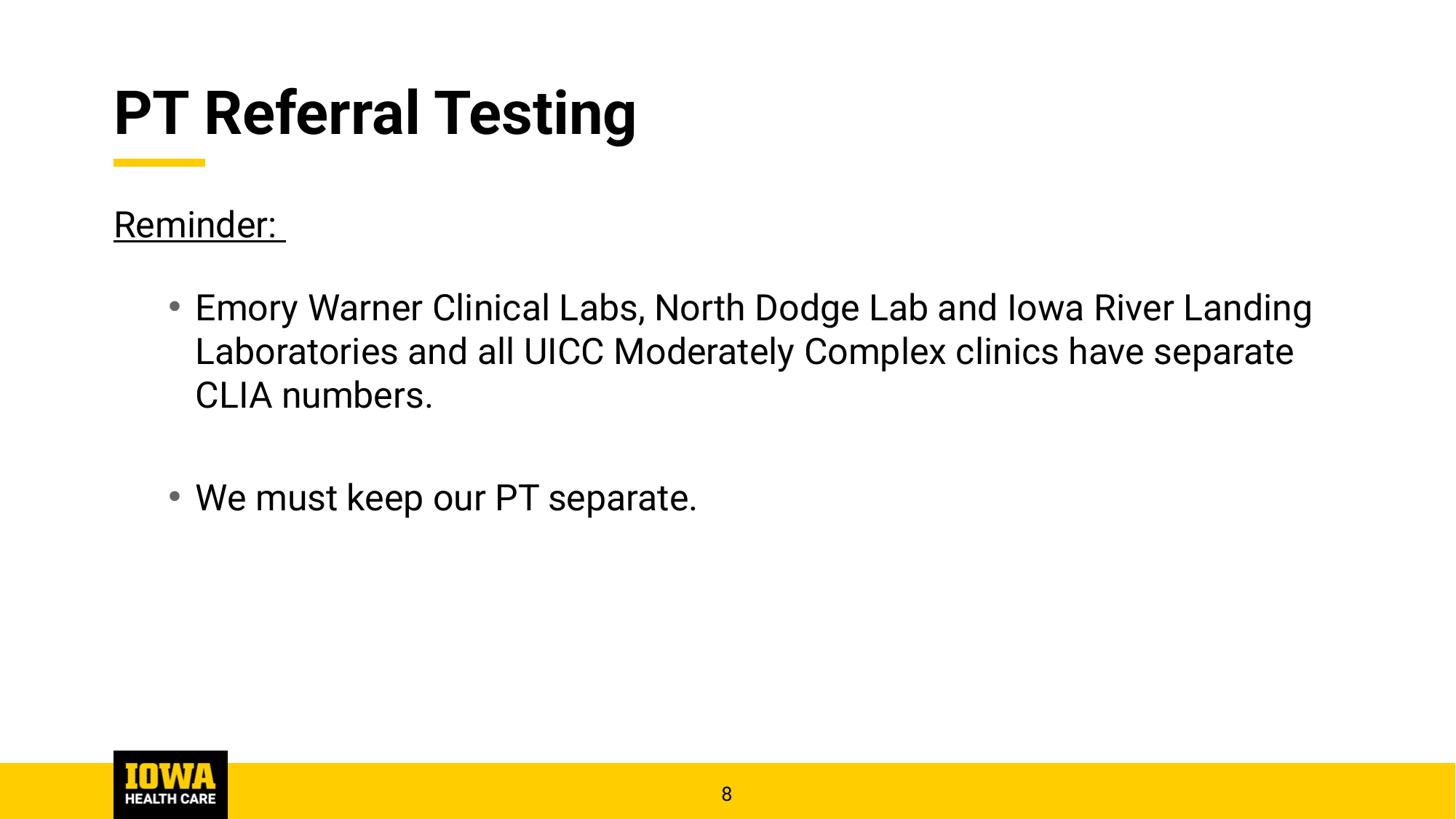

# PT Referral Testing
Reminder:

Emory Warner Clinical Labs, North Dodge Lab and Iowa River Landing Laboratories and all UICC Moderately Complex clinics have separate CLIA numbers.

We must keep our PT separate.